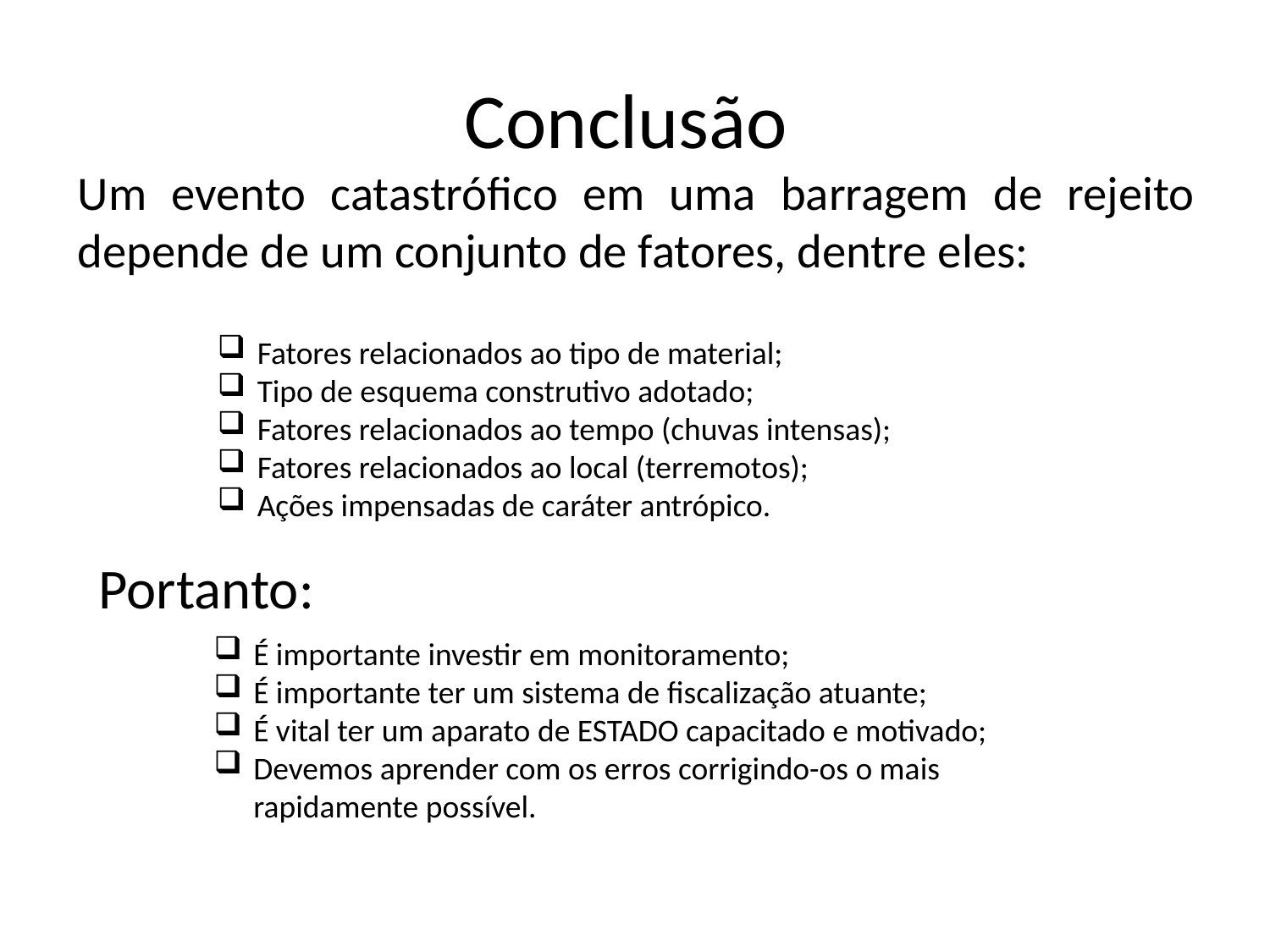

# Conclusão
Um evento catastrófico em uma barragem de rejeito depende de um conjunto de fatores, dentre eles:
Fatores relacionados ao tipo de material;
Tipo de esquema construtivo adotado;
Fatores relacionados ao tempo (chuvas intensas);
Fatores relacionados ao local (terremotos);
Ações impensadas de caráter antrópico.
Portanto:
É importante investir em monitoramento;
É importante ter um sistema de fiscalização atuante;
É vital ter um aparato de ESTADO capacitado e motivado;
Devemos aprender com os erros corrigindo-os o mais rapidamente possível.